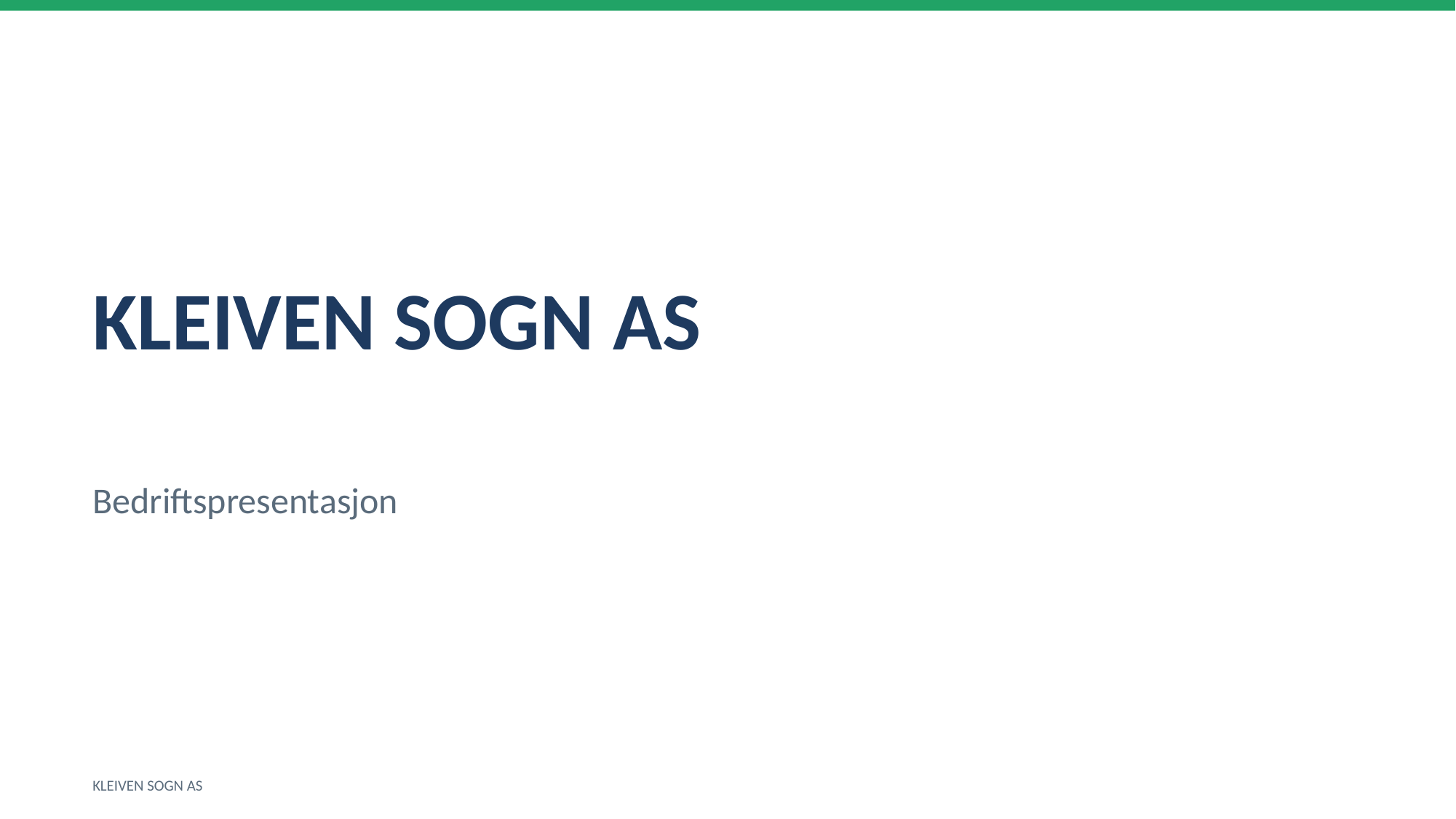

KLEIVEN SOGN AS
Bedriftspresentasjon
KLEIVEN SOGN AS